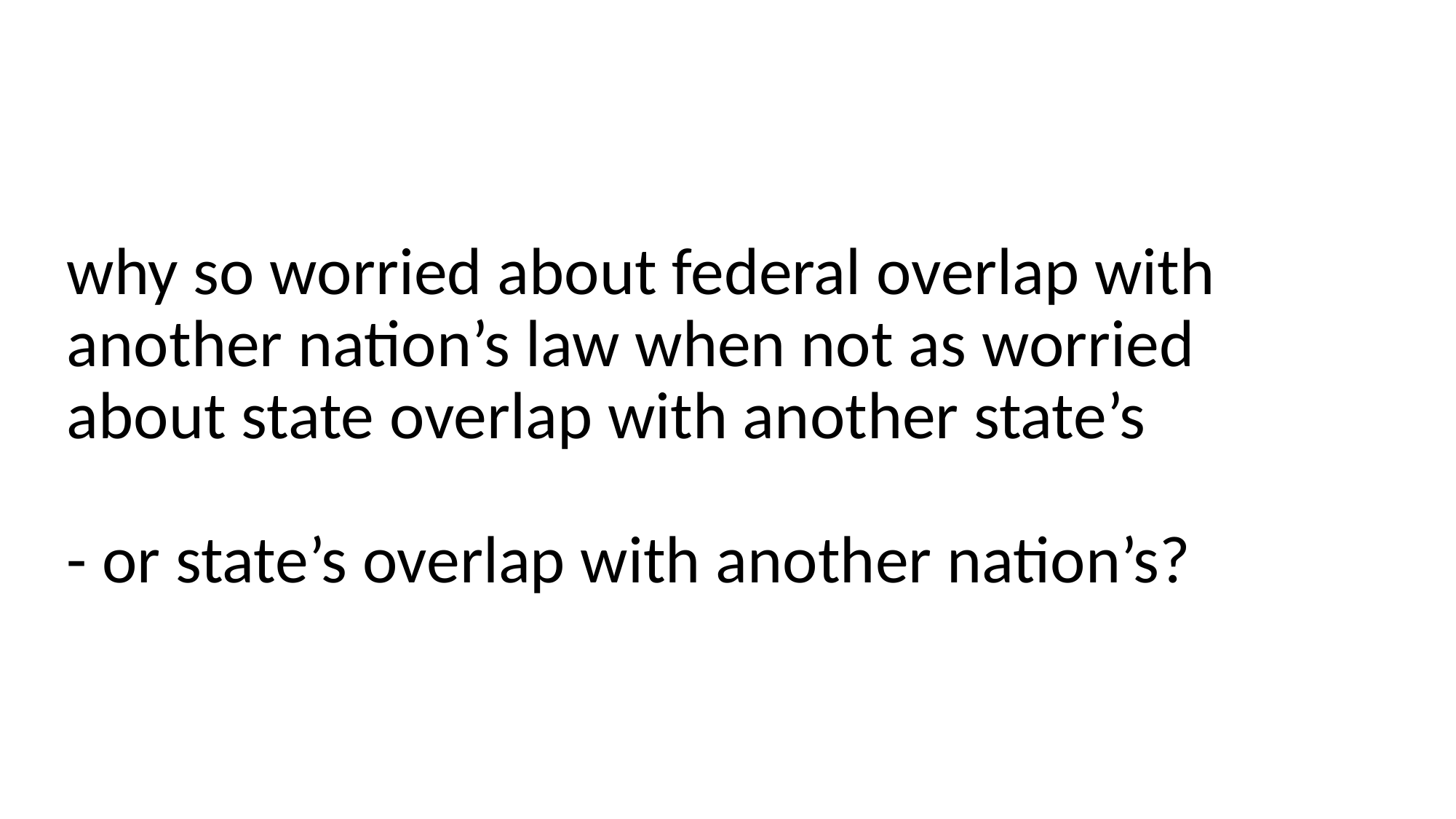

# why so worried about federal overlap with another nation’s law when not as worried about state overlap with another state’s - or state’s overlap with another nation’s?